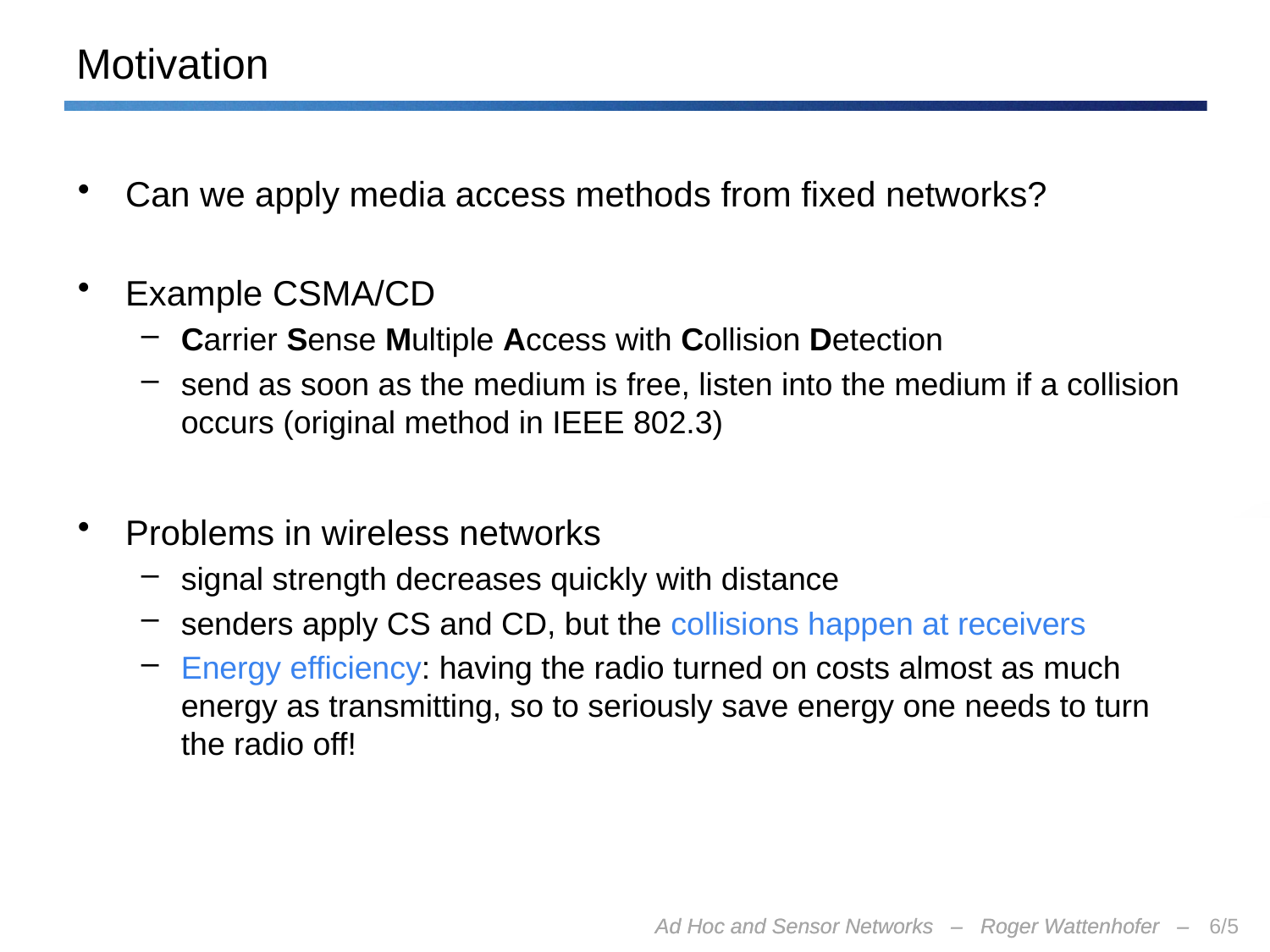

# Motivation

Can we apply media access methods from fixed networks?

Example CSMA/CD
Carrier Sense Multiple Access with Collision Detection
send as soon as the medium is free, listen into the medium if a collision occurs (original method in IEEE 802.3)

Problems in wireless networks
signal strength decreases quickly with distance
senders apply CS and CD, but the collisions happen at receivers
Energy efficiency: having the radio turned on costs almost as much energy as transmitting, so to seriously save energy one needs to turn the radio off!